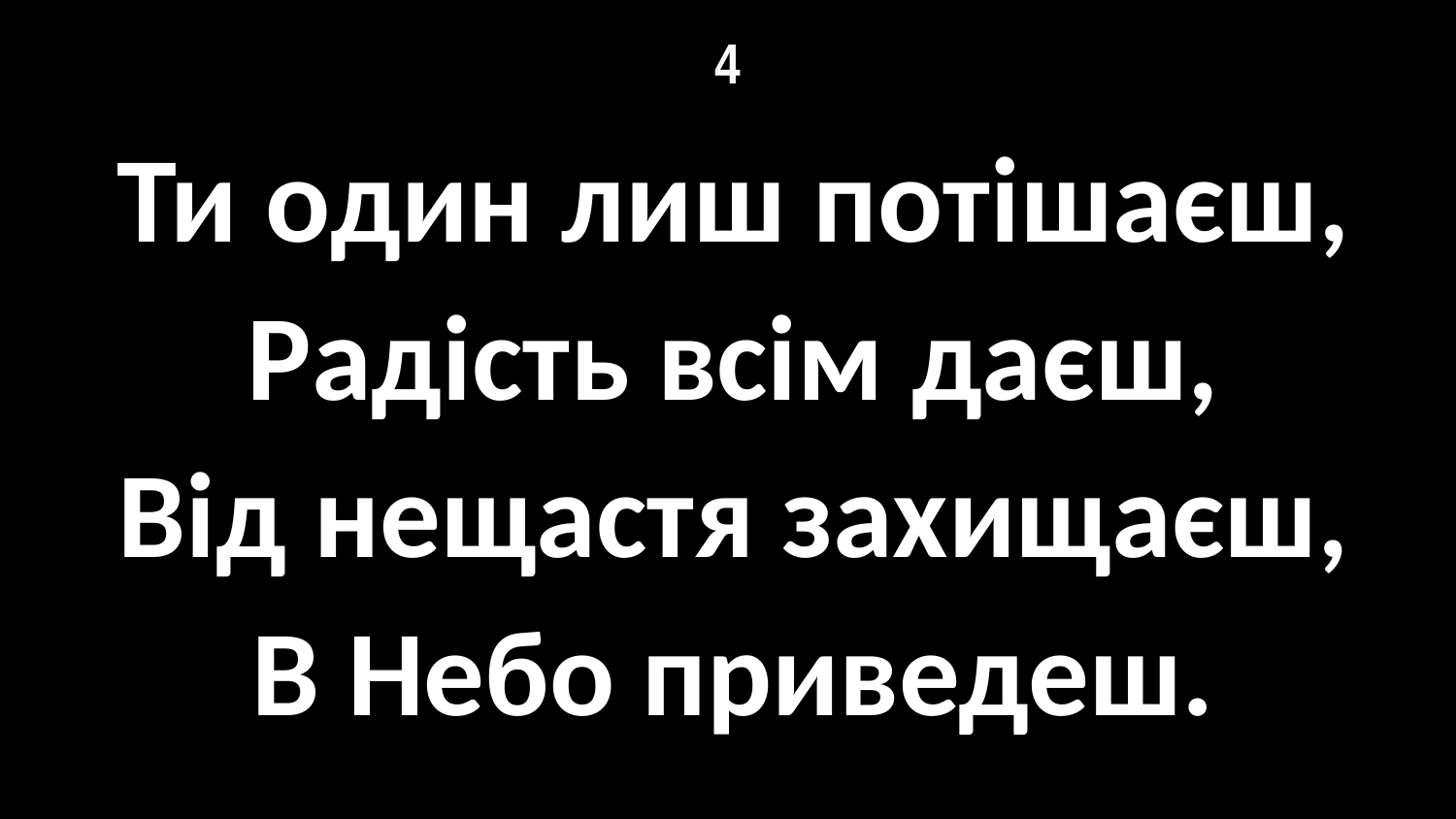

# 4
Ти один лиш потішаєш,
Радість всім даєш,
Від нещастя захищаєш,
В Небо приведеш.